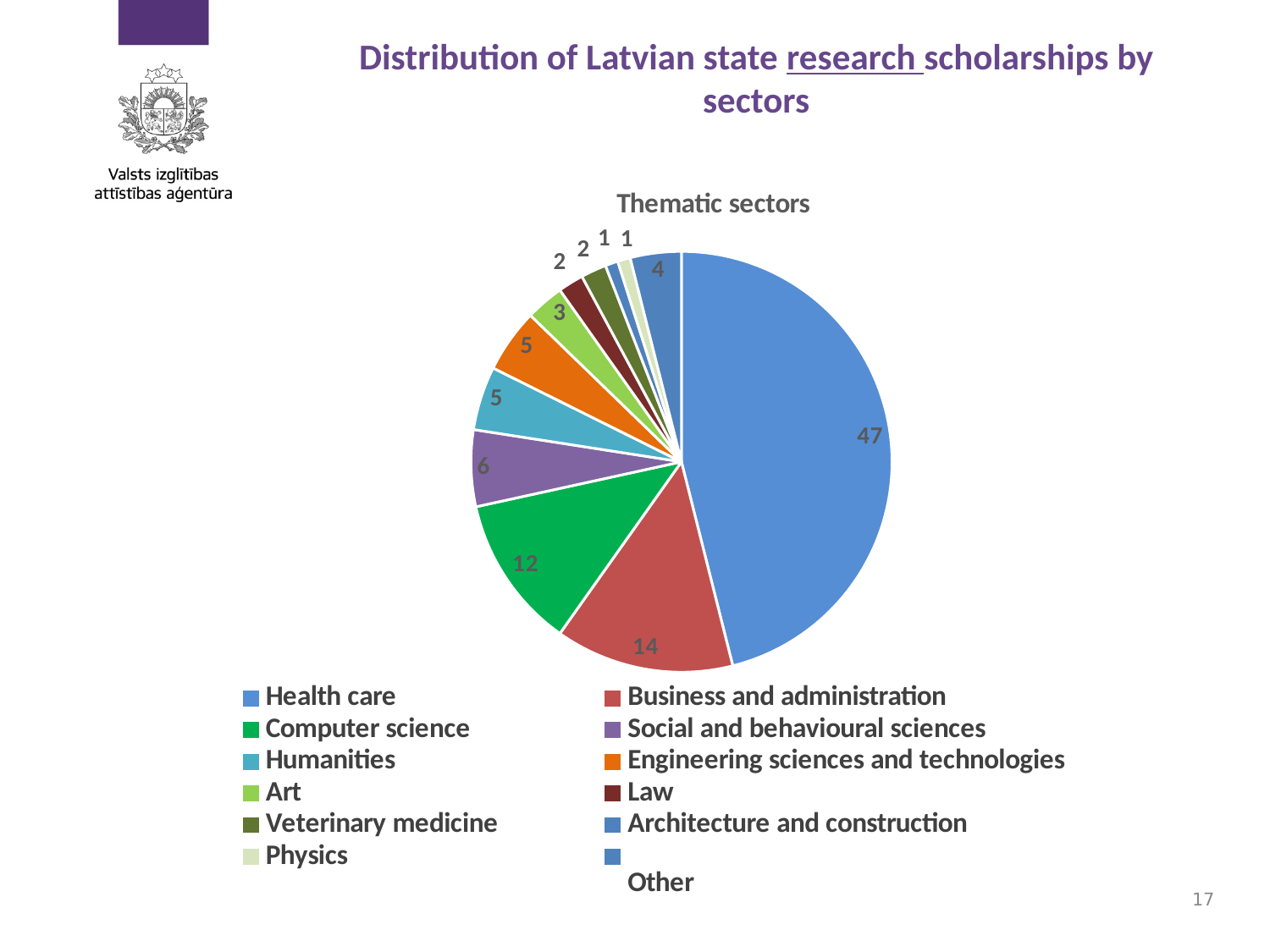

# Distribution of Latvian state research scholarships by sectors

### Chart: Thematic sectors

| Category | Nozares |
|---|---|
| Health care | 47.0 |
| Business and administration | 14.0 |
| Computer science | 12.0 |
| Social and behavioural sciences | 6.0 |
| Humanities | 5.0 |
| Engineering sciences and technologies | 5.0 |
| Art | 3.0 |
| Law | 2.0 |
| Veterinary medicine | 2.0 |
| Architecture and construction | 1.0 |
| Physics | 1.0 |
|
Other | 4.0 |17